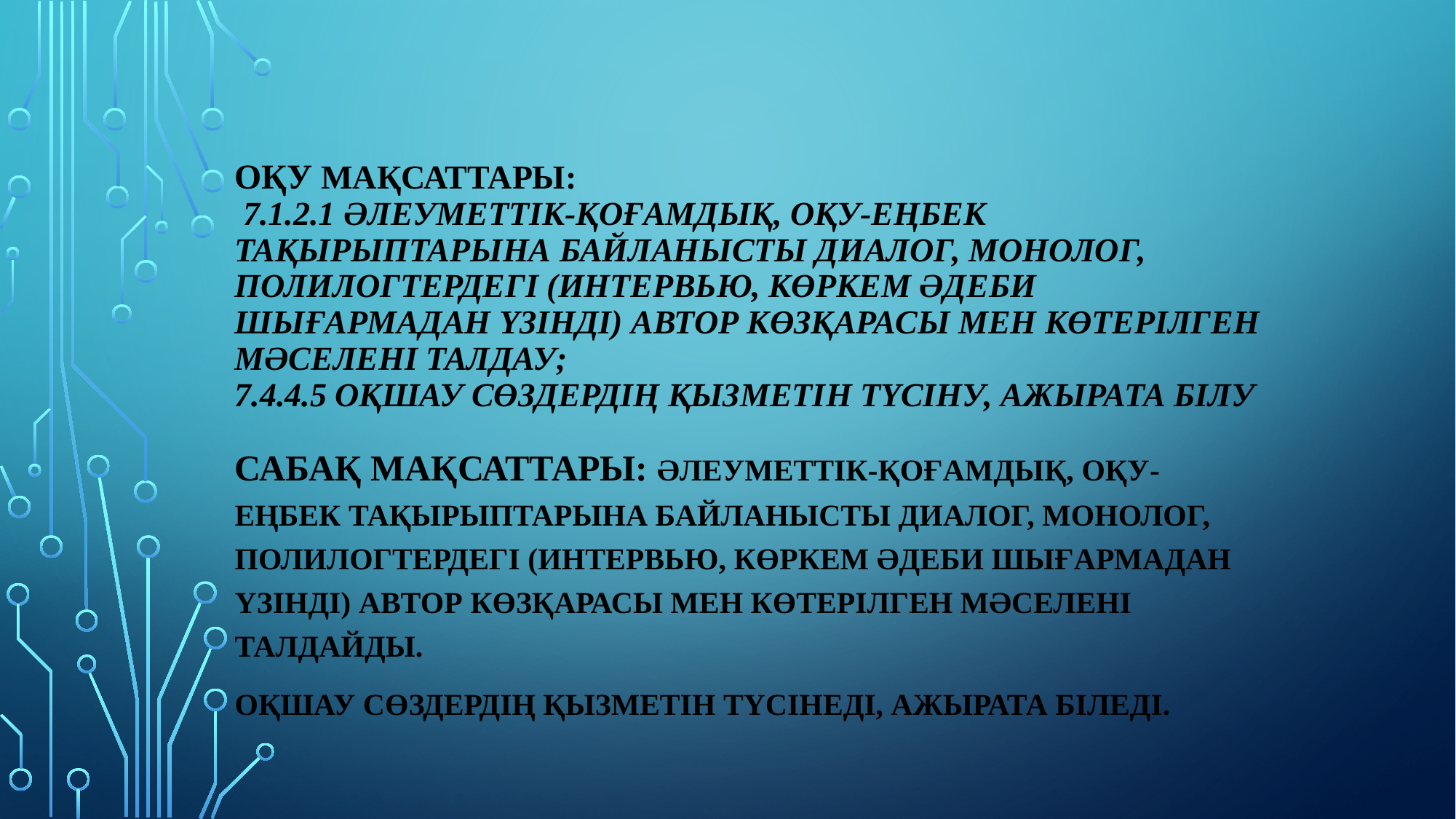

# Оқу мақсаттары: 7.1.2.1 әлеуметтік-қоғамдық, оқу-еңбек тақырыптарына байланысты диалог, монолог, полилогтердегі (интервью, көркем әдеби шығармадан үзінді) автор көзқарасы мен көтерілген мәселені талдау; 7.4.4.5 оқшау сөздердің қызметін түсіну, ажырата білу
Сабақ мақсаттары: Әлеуметтік-қоғамдық, оқу-еңбек тақырыптарына байланысты диалог, монолог, полилогтердегі (интервью, көркем әдеби шығармадан үзінді) автор көзқарасы мен көтерілген мәселені талдайды.
Оқшау сөздердің қызметін түсінеді, ажырата біледі.